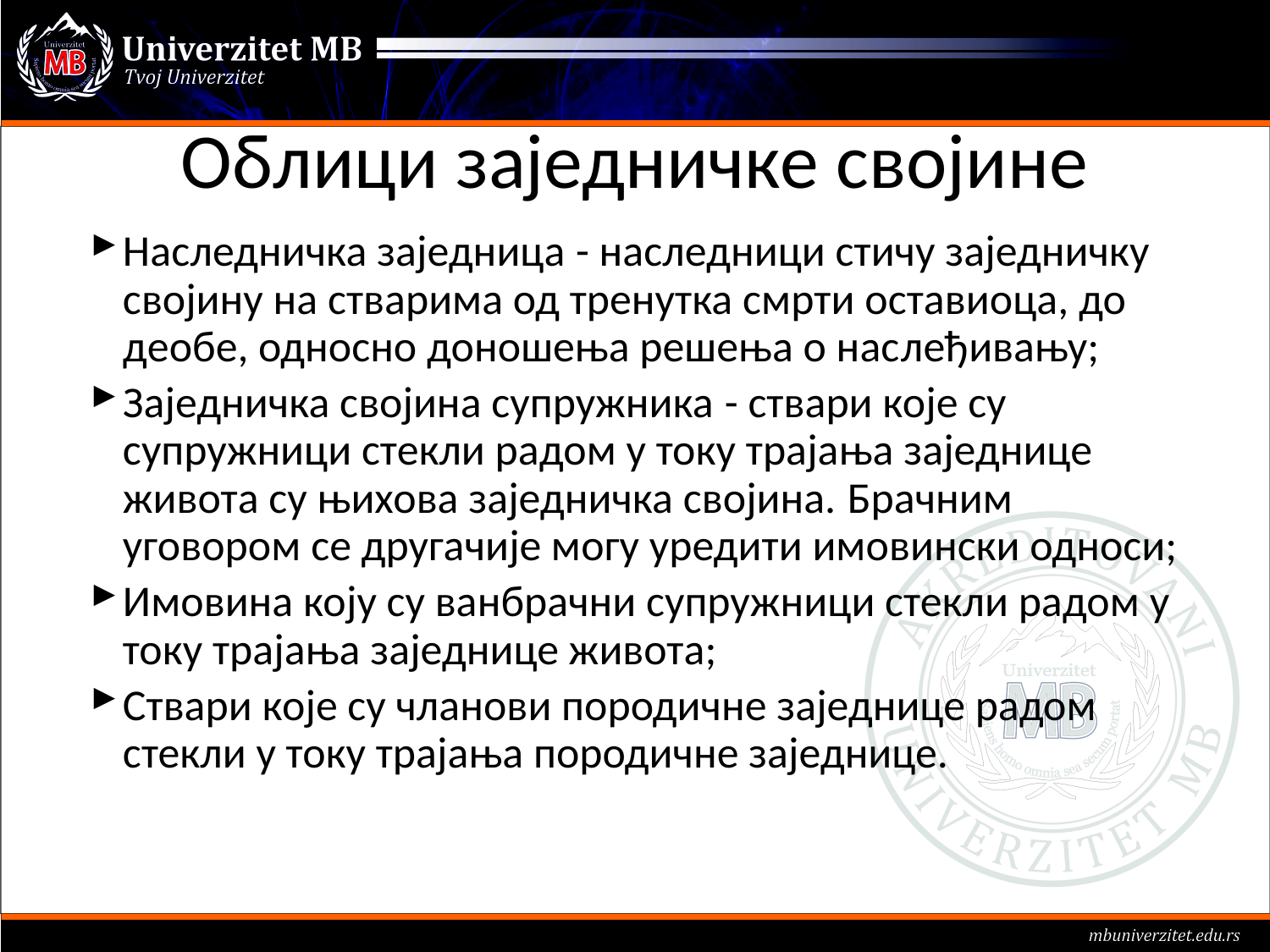

# Облици заједничке својине
Наследничка заједница - наследници стичу заједничку својину на стварима од тренутка смрти оставиоца, до деобе, односно доношења решења о наслеђивању;
Заједничка својина супружника - ствари које су супружници стекли радом у току трајања заједнице живота су њихова заједничка својина. Брачним уговором се другачије могу уредити имовински односи;
Имовина коју су ванбрачни супружници стекли радом у току трајања заједнице живота;
Ствари које су чланови породичне заједнице радом стекли у току трајања породичне заједнице.